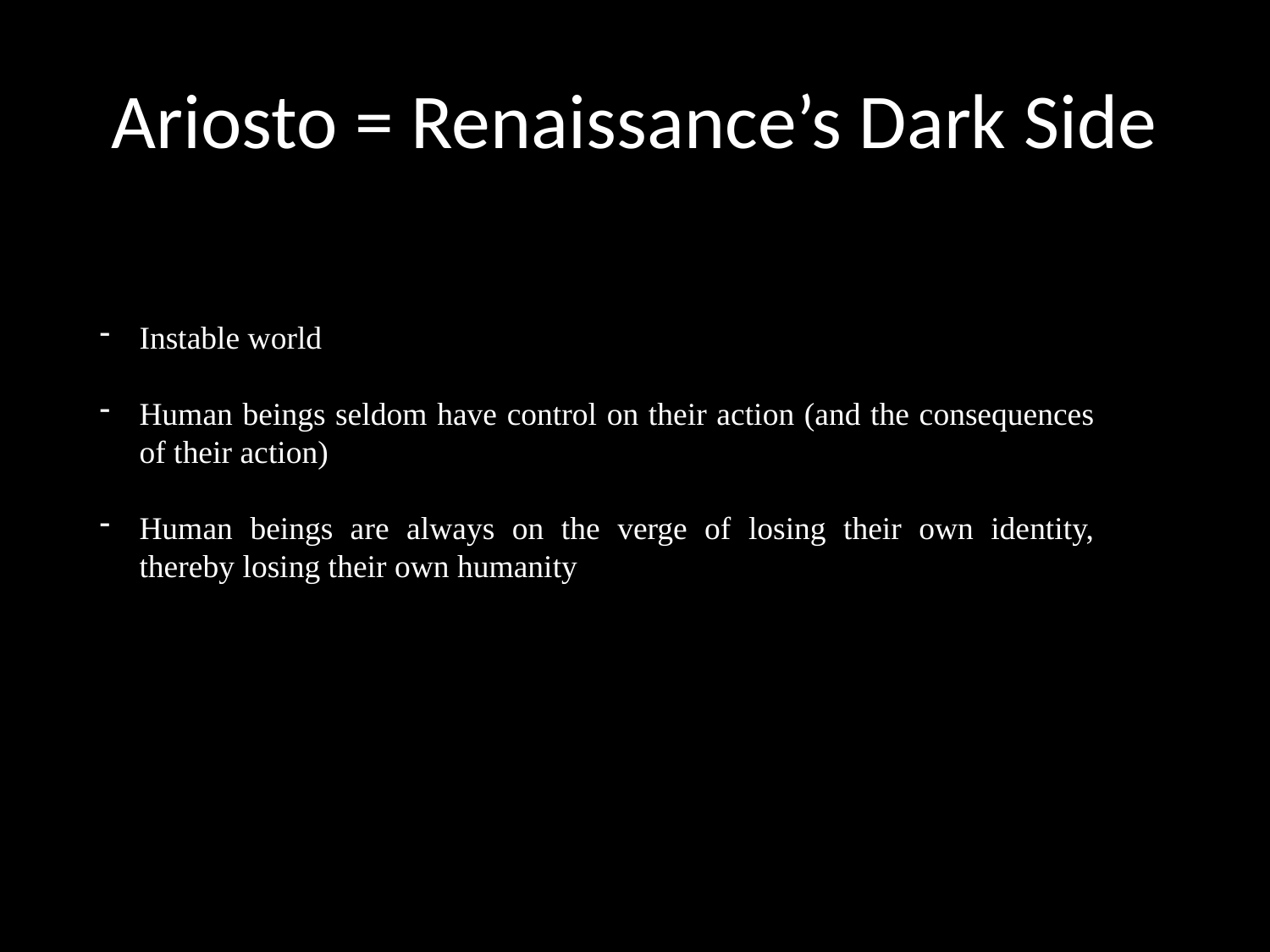

# Ariosto = Renaissance’s Dark Side

Instable world

Human beings seldom have control on their action (and the consequences of their action)

Human beings are always on the verge of losing their own identity, thereby losing their own humanity